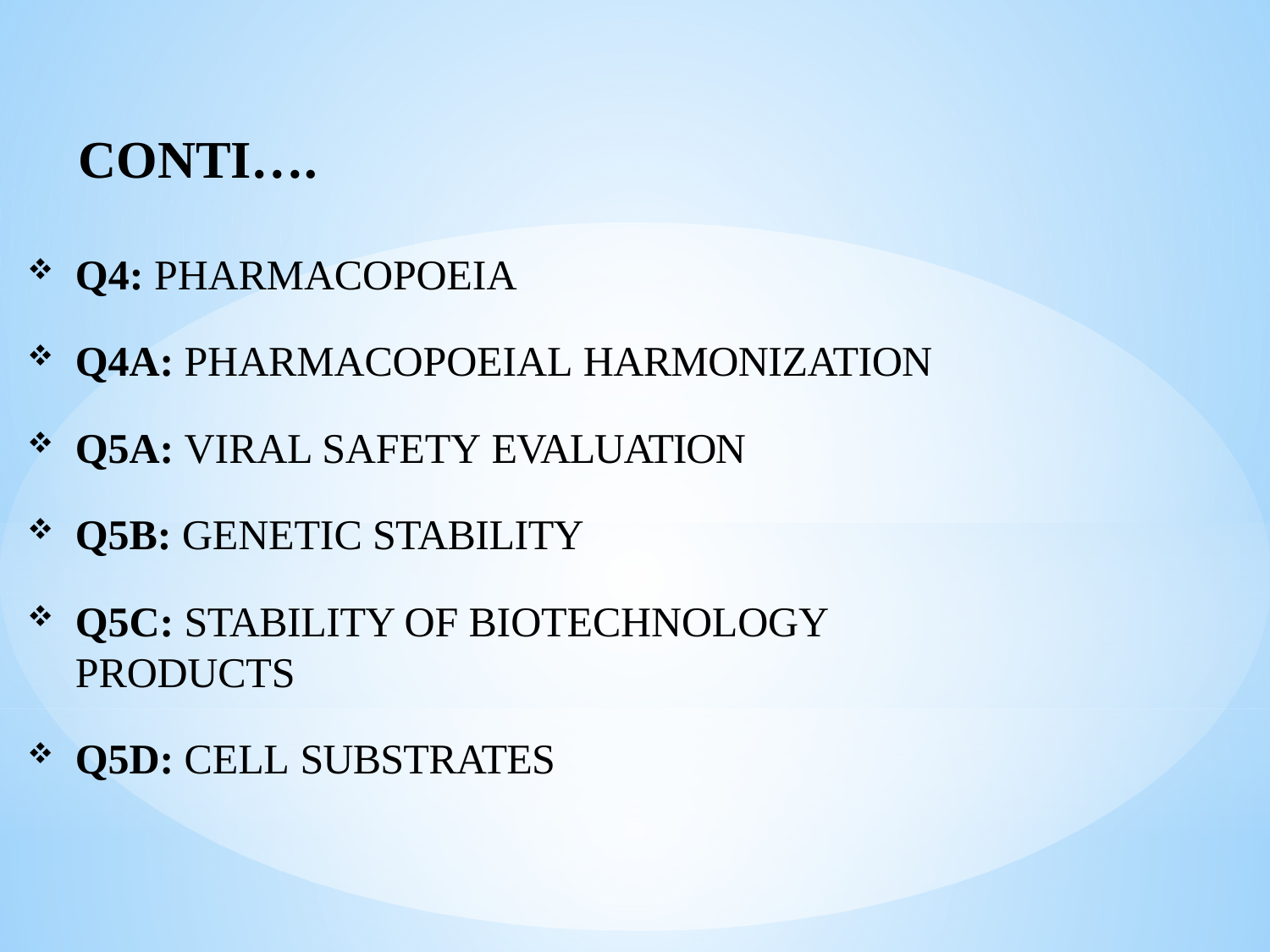

# CONTI….
Q4: PHARMACOPOEIA
Q4A: PHARMACOPOEIAL HARMONIZATION
Q5A: VIRAL SAFETY EVALUATION
Q5B: GENETIC STABILITY
Q5C: STABILITY OF BIOTECHNOLOGY PRODUCTS
Q5D: CELL SUBSTRATES